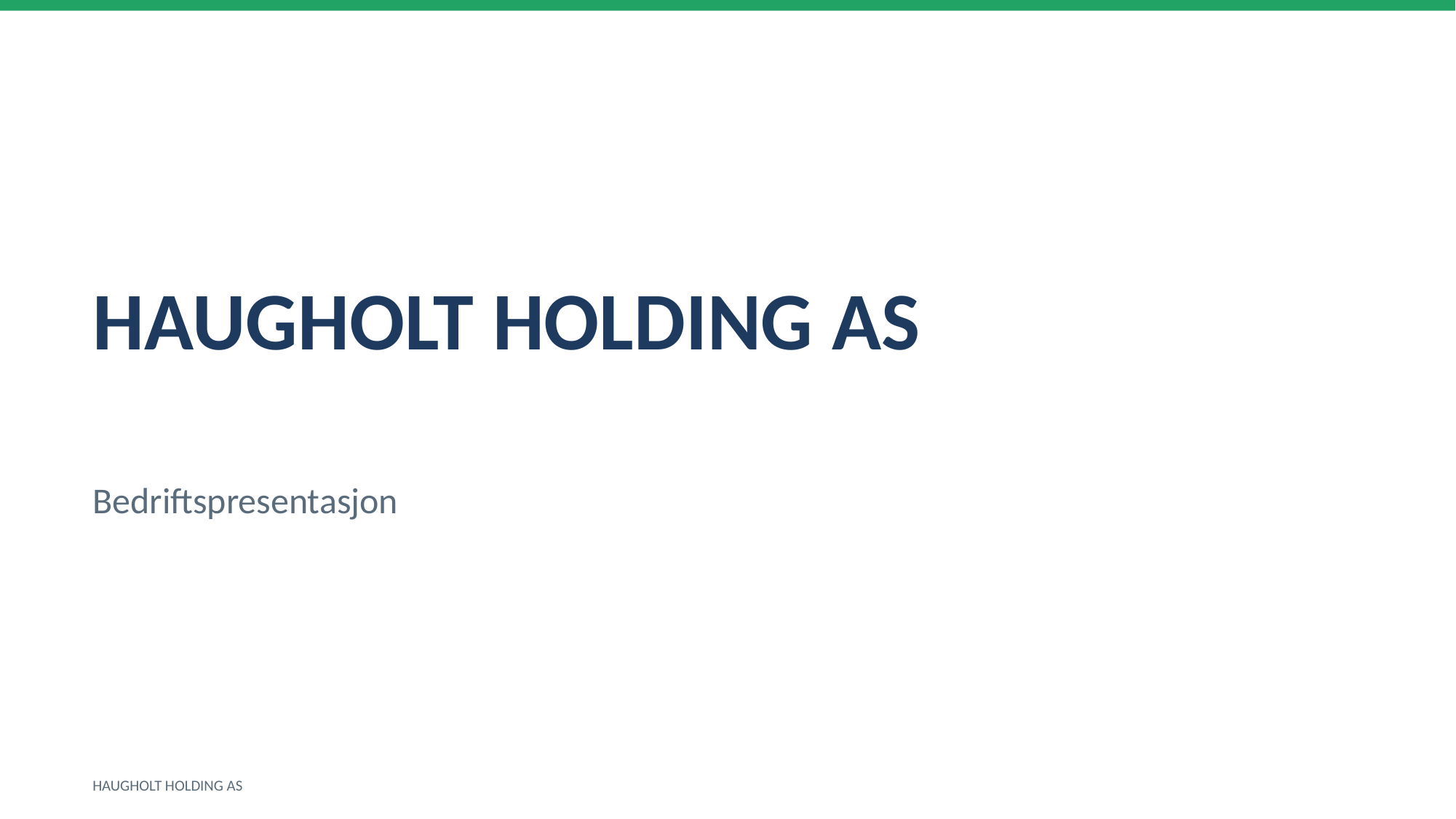

HAUGHOLT HOLDING AS
Bedriftspresentasjon
HAUGHOLT HOLDING AS